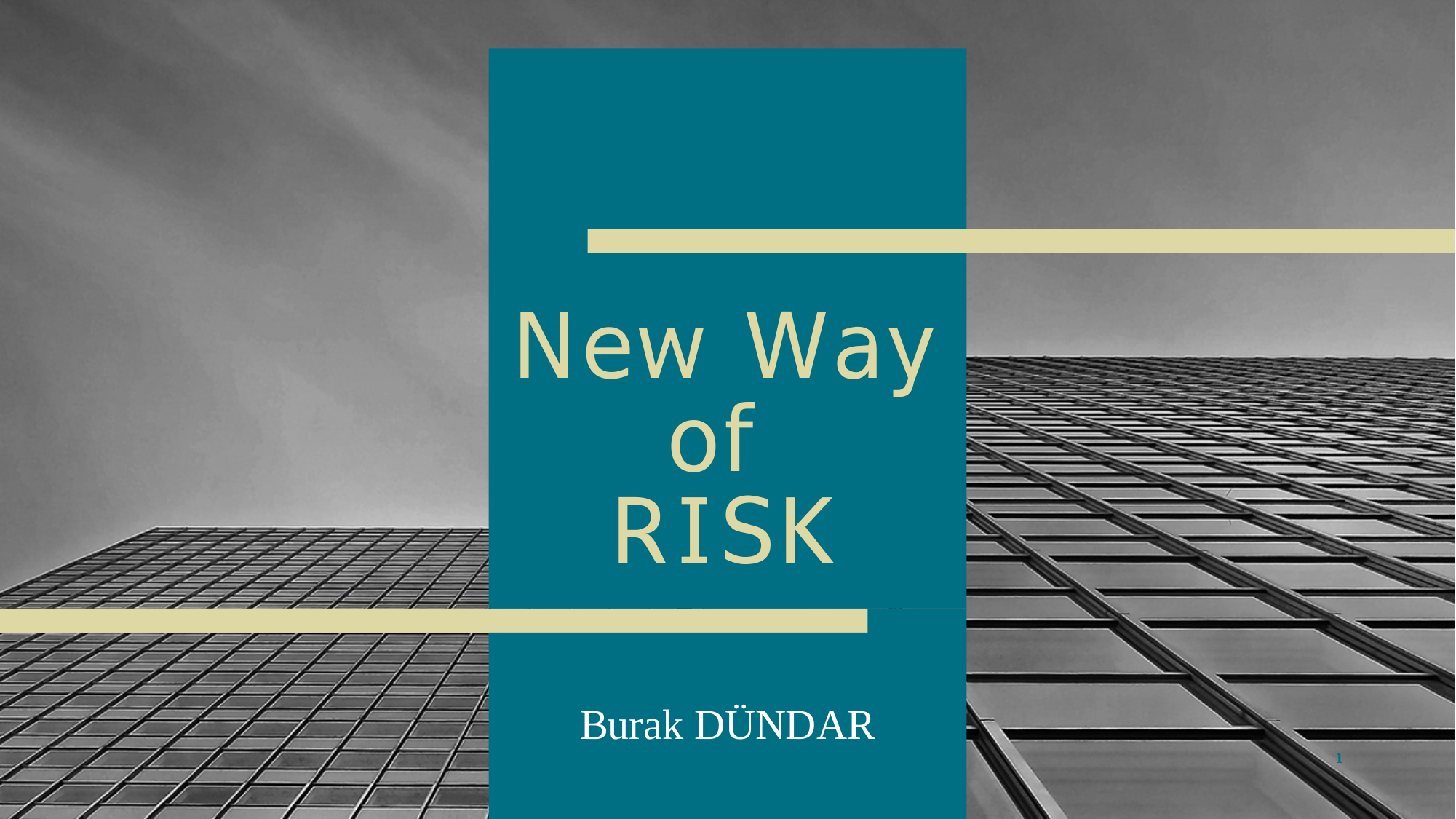

# New Way of RISK
Burak DÜNDAR
1